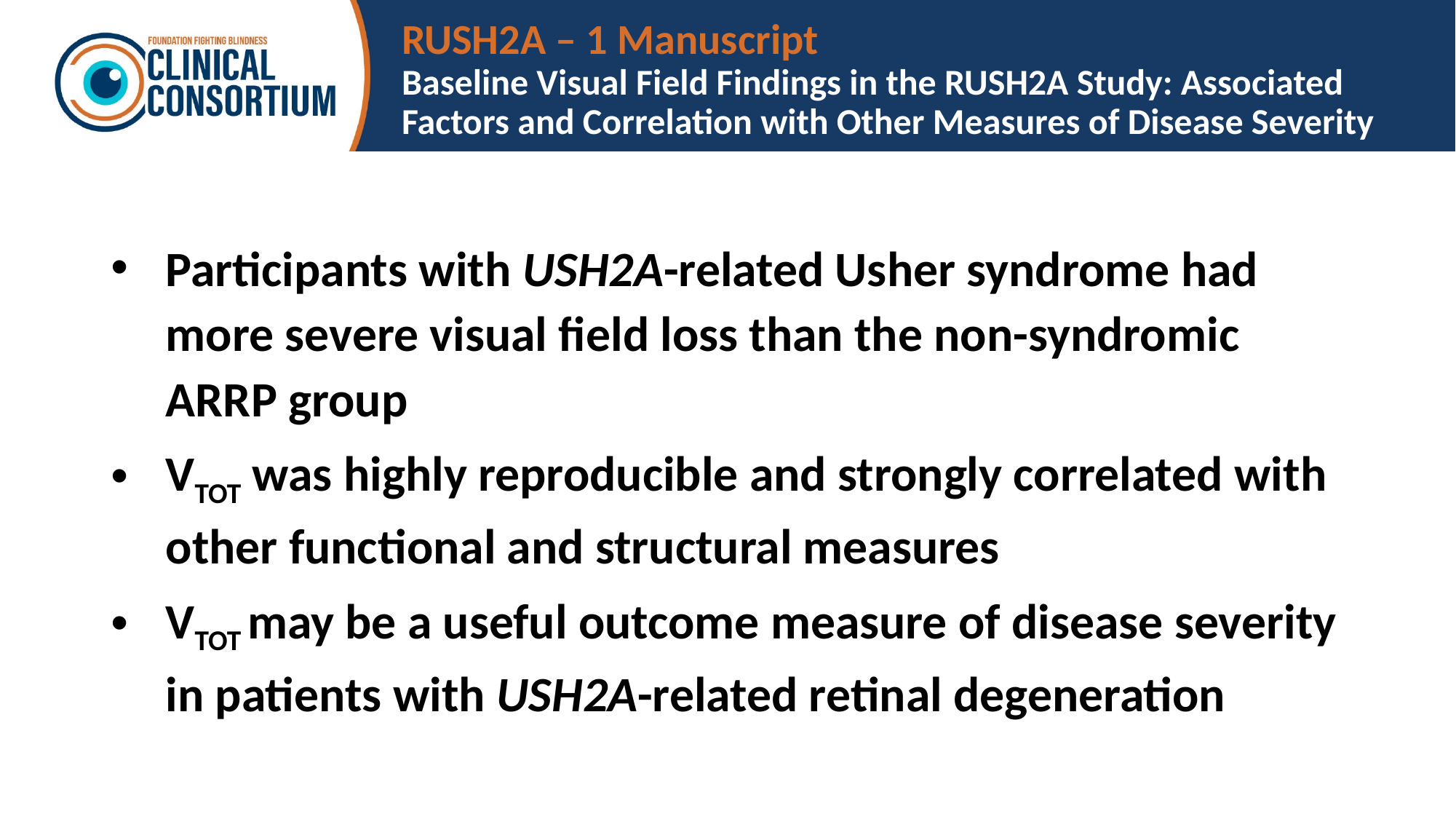

# RUSH2A – 1 Manuscript Baseline Visual Field Findings in the RUSH2A Study: Associated Factors and Correlation with Other Measures of Disease Severity
Participants with USH2A-related Usher syndrome had more severe visual field loss than the non-syndromic ARRP group
VTOT was highly reproducible and strongly correlated with other functional and structural measures
VTOT may be a useful outcome measure of disease severity in patients with USH2A-related retinal degeneration